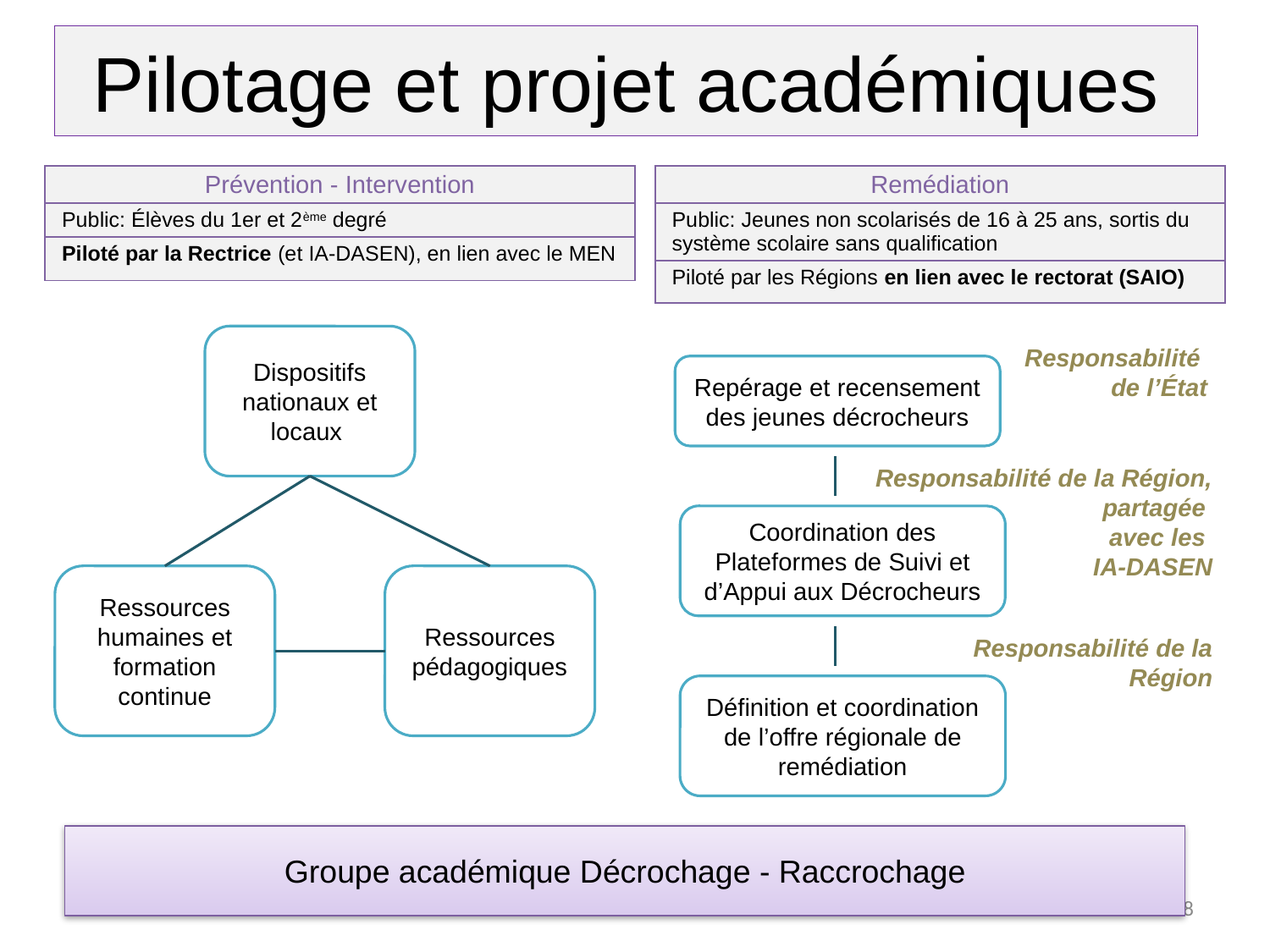

Pilotage et projet académiques
| Prévention - Intervention |
| --- |
| Public: Élèves du 1er et 2ème degré |
| Piloté par la Rectrice (et IA-DASEN), en lien avec le MEN |
| Remédiation |
| --- |
| Public: Jeunes non scolarisés de 16 à 25 ans, sortis du système scolaire sans qualification |
| Piloté par les Régions en lien avec le rectorat (SAIO) |
Dispositifs nationaux et locaux
Responsabilité
de l’État

Repérage et recensement des jeunes décrocheurs
Responsabilité de la Région, partagée
avec les
IA-DASEN

Coordination des Plateformes de Suivi et d’Appui aux Décrocheurs
Ressources humaines et formation continue
Ressources pédagogiques
Responsabilité de la Région

Définition et coordination de l’offre régionale de remédiation
Groupe académique Décrochage - Raccrochage
8